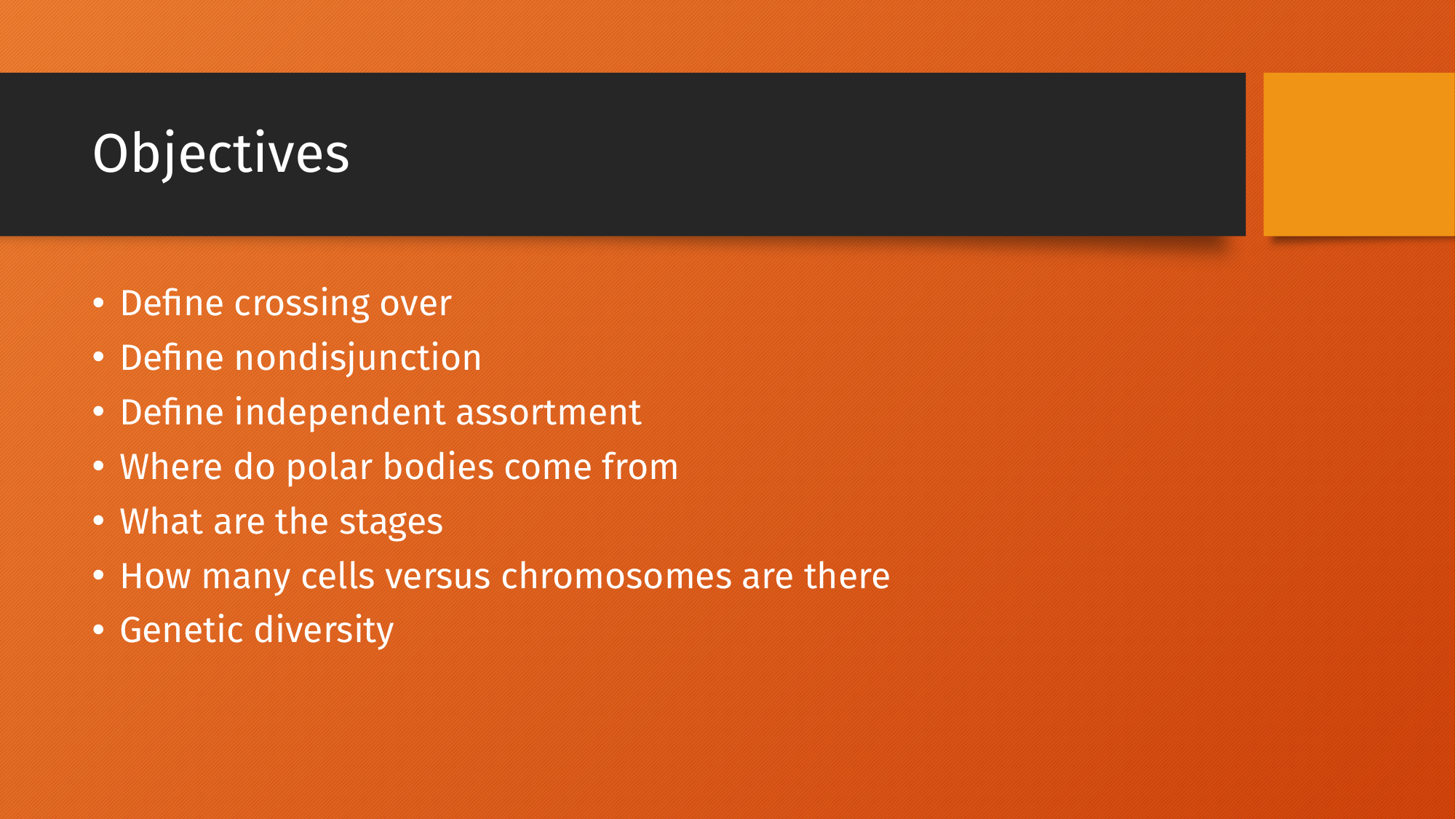

# Objectives
Define crossing over
Define nondisjunction
Define independent assortment
Where do polar bodies come from
What are the stages
How many cells versus chromosomes are there
Genetic diversity